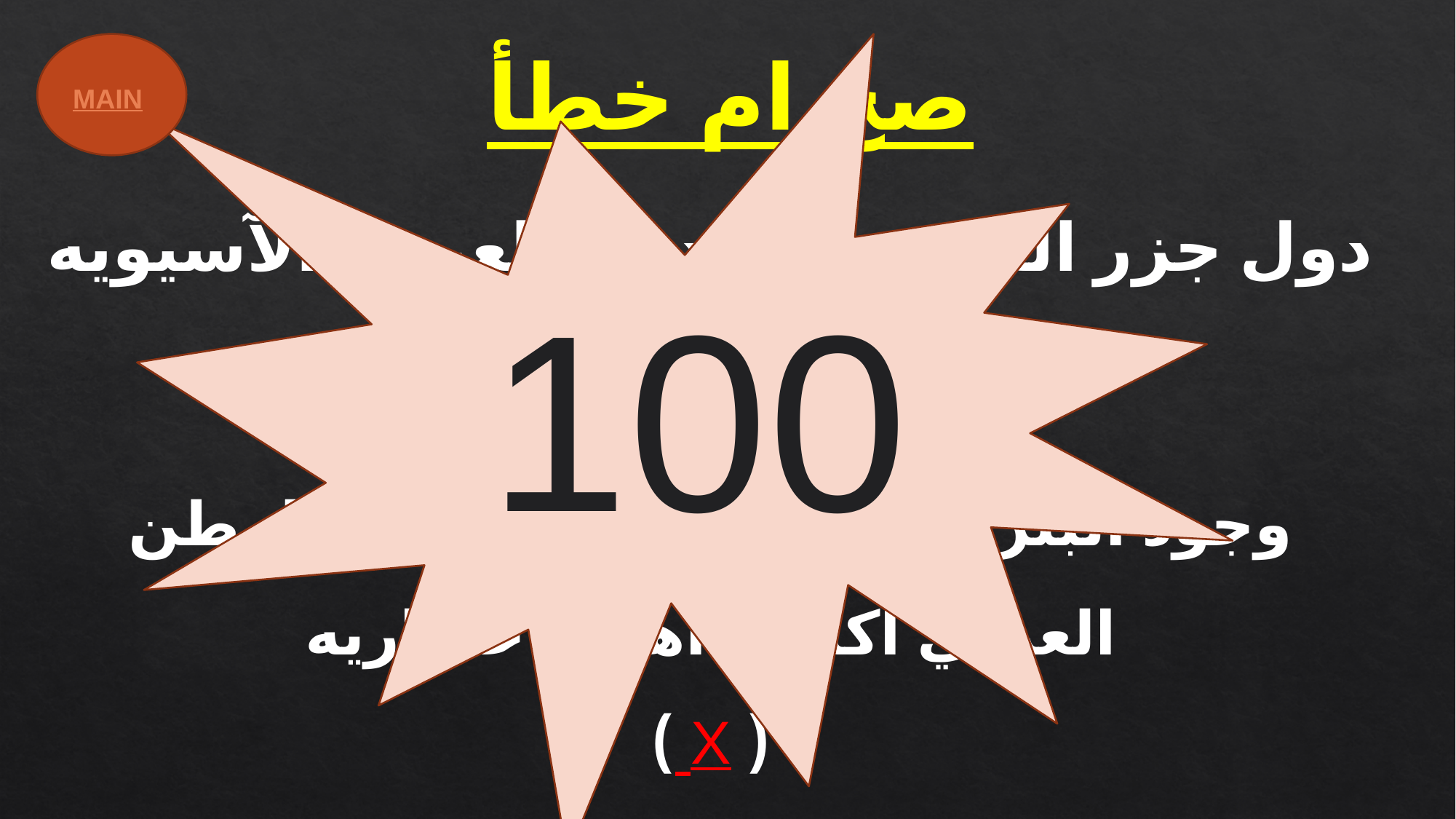

صح ام خطأ
MAIN
دول جزر القمر من الدول العربيه الآسيويه
(     )
وجود البترول والغاز الطبيعي في الوطن العربي أكسبه أهميه حضاريه
( X )
100
X